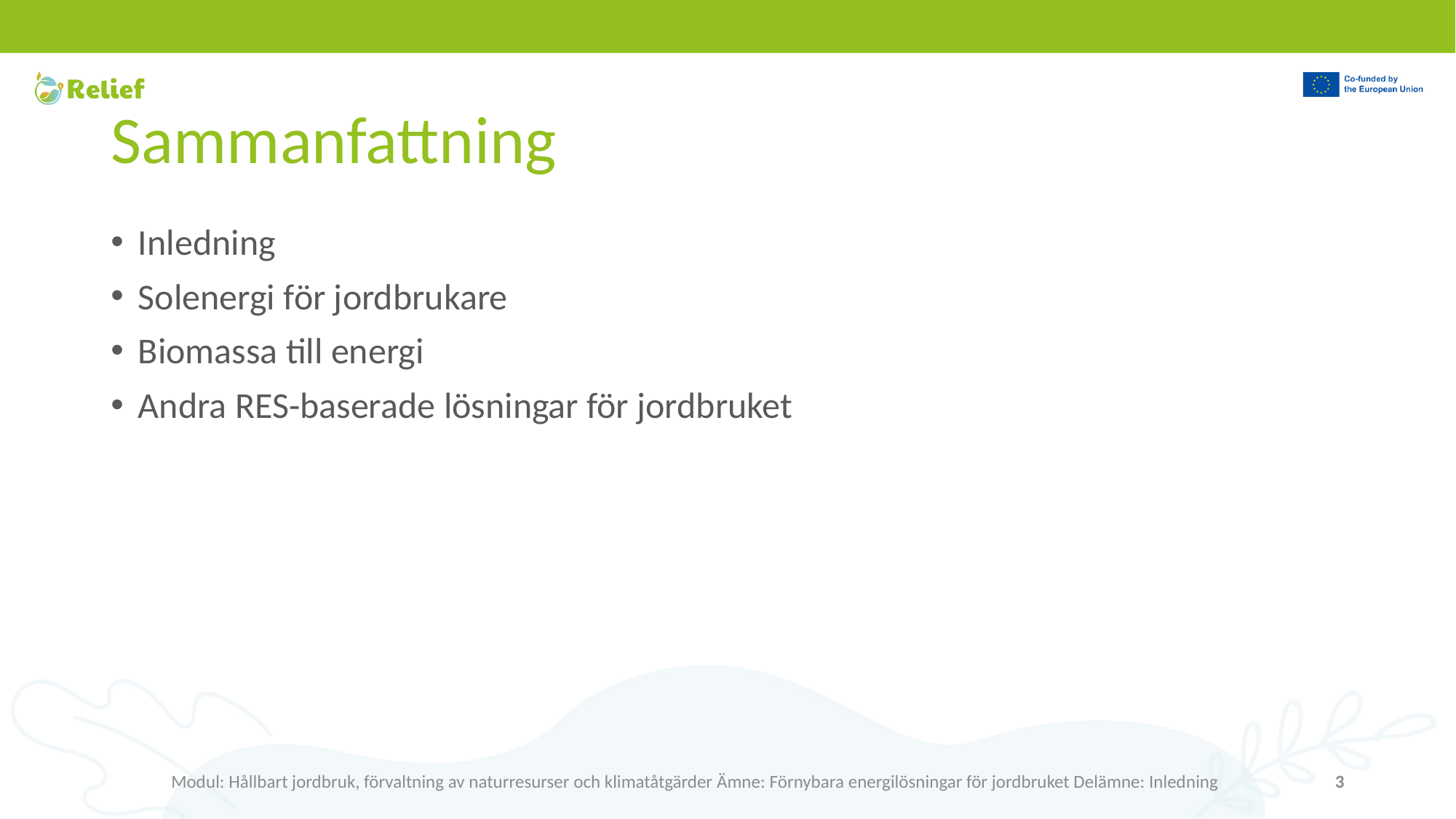

# Sammanfattning
Inledning
Solenergi för jordbrukare
Biomassa till energi
Andra RES-baserade lösningar för jordbruket

Modul: Hållbart jordbruk, förvaltning av naturresurser och klimatåtgärder Ämne: Förnybara energilösningar för jordbruket Delämne: Inledning
3